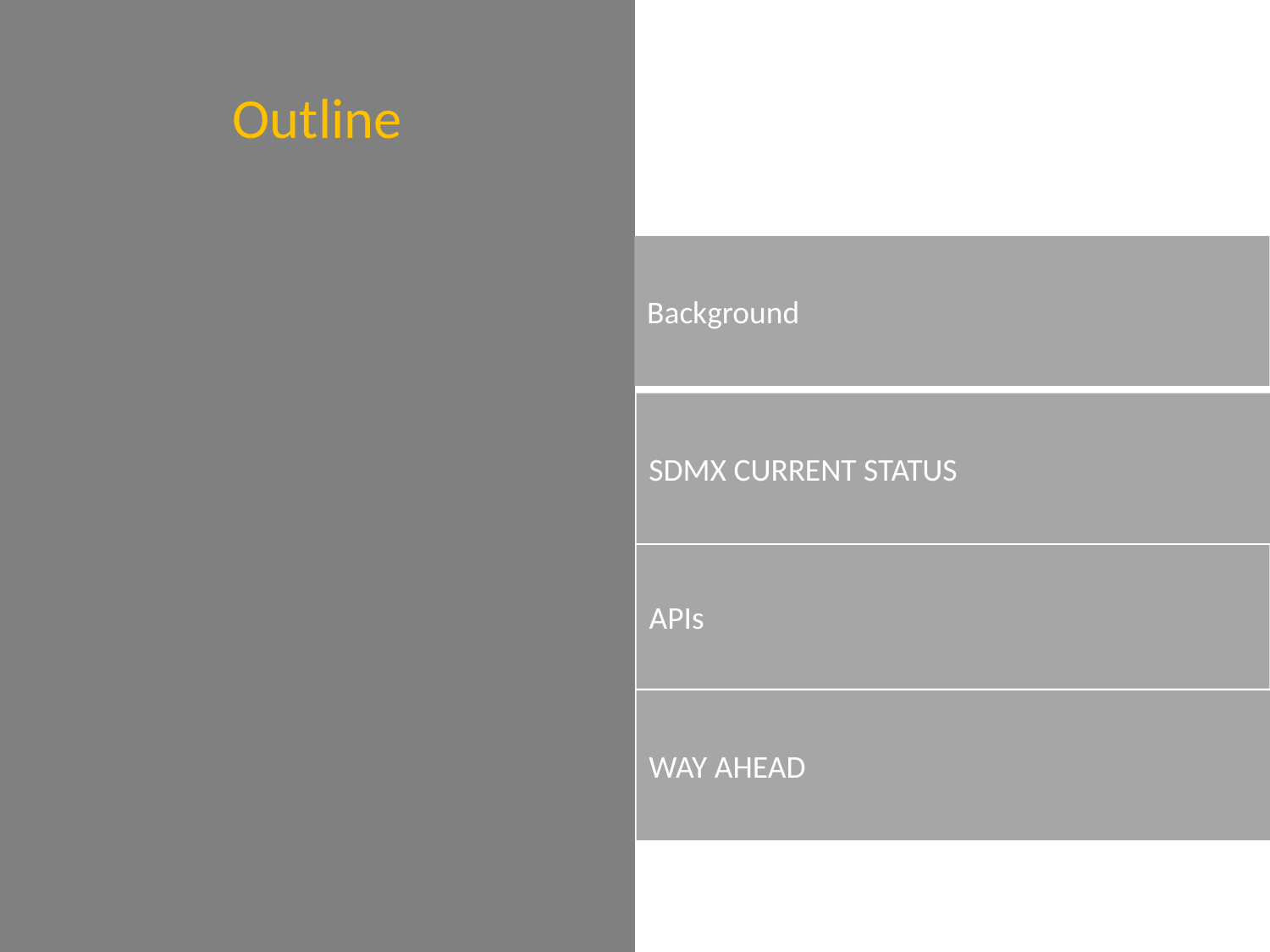

Outline
Background
SDMX CURRENT STATUS
APIs
WAY AHEAD